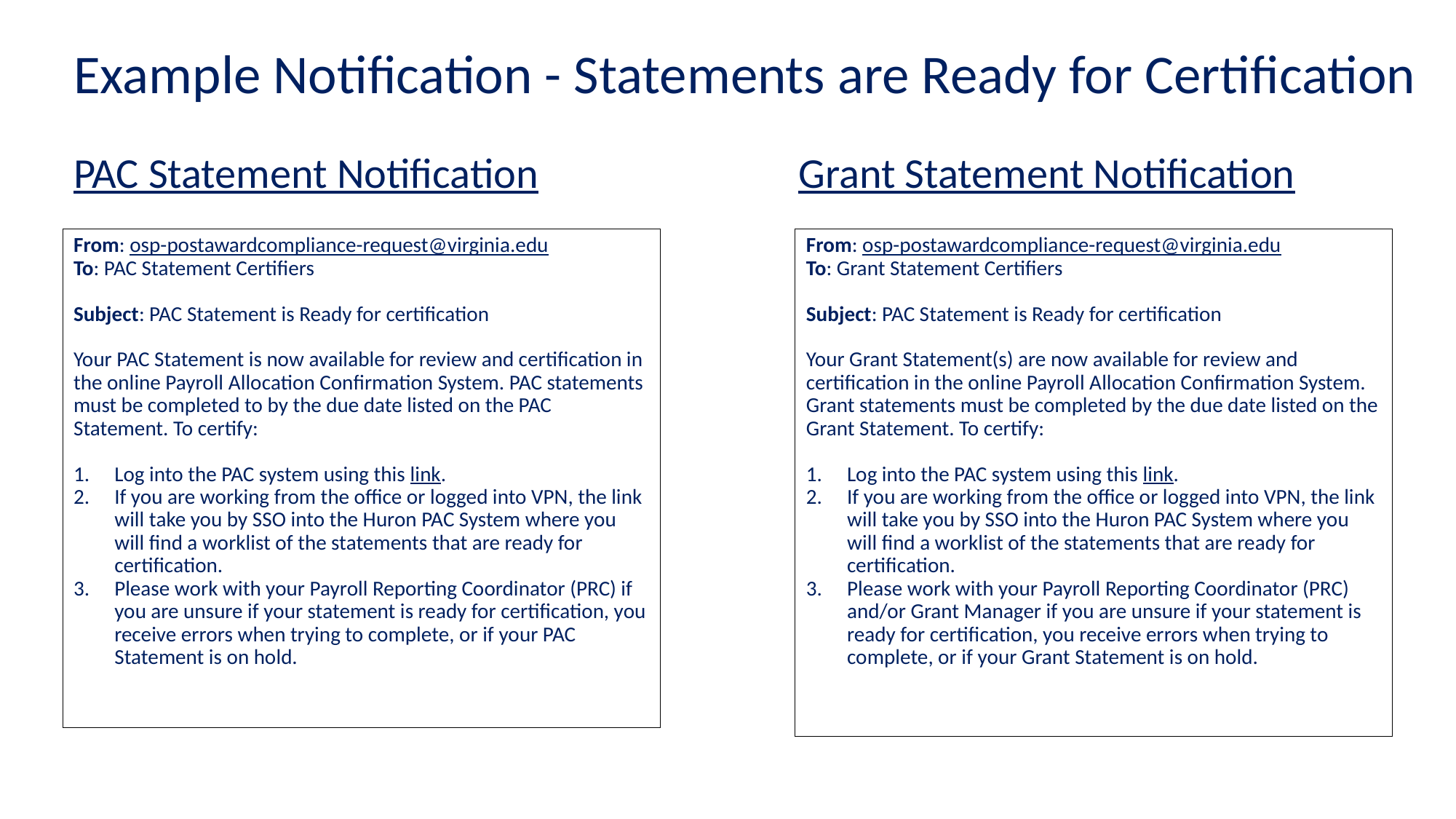

# Example Notification - Statements are Ready for Certification
Grant Statement Notification
PAC Statement Notification
From: osp-postawardcompliance-request@virginia.edu
To: PAC Statement Certifiers

Subject: PAC Statement is Ready for certification

Your PAC Statement is now available for review and certification in the online Payroll Allocation Confirmation System. PAC statements must be completed to by the due date listed on the PAC Statement. To certify:

Log into the PAC system using this link.
If you are working from the office or logged into VPN, the link will take you by SSO into the Huron PAC System where you will find a worklist of the statements that are ready for certification.
Please work with your Payroll Reporting Coordinator (PRC) if you are unsure if your statement is ready for certification, you receive errors when trying to complete, or if your PAC Statement is on hold.

From: osp-postawardcompliance-request@virginia.edu
To: Grant Statement Certifiers

Subject: PAC Statement is Ready for certification

Your Grant Statement(s) are now available for review and certification in the online Payroll Allocation Confirmation System. Grant statements must be completed by the due date listed on the Grant Statement. To certify:

Log into the PAC system using this link.
If you are working from the office or logged into VPN, the link will take you by SSO into the Huron PAC System where you will find a worklist of the statements that are ready for certification.
Please work with your Payroll Reporting Coordinator (PRC) and/or Grant Manager if you are unsure if your statement is ready for certification, you receive errors when trying to complete, or if your Grant Statement is on hold.